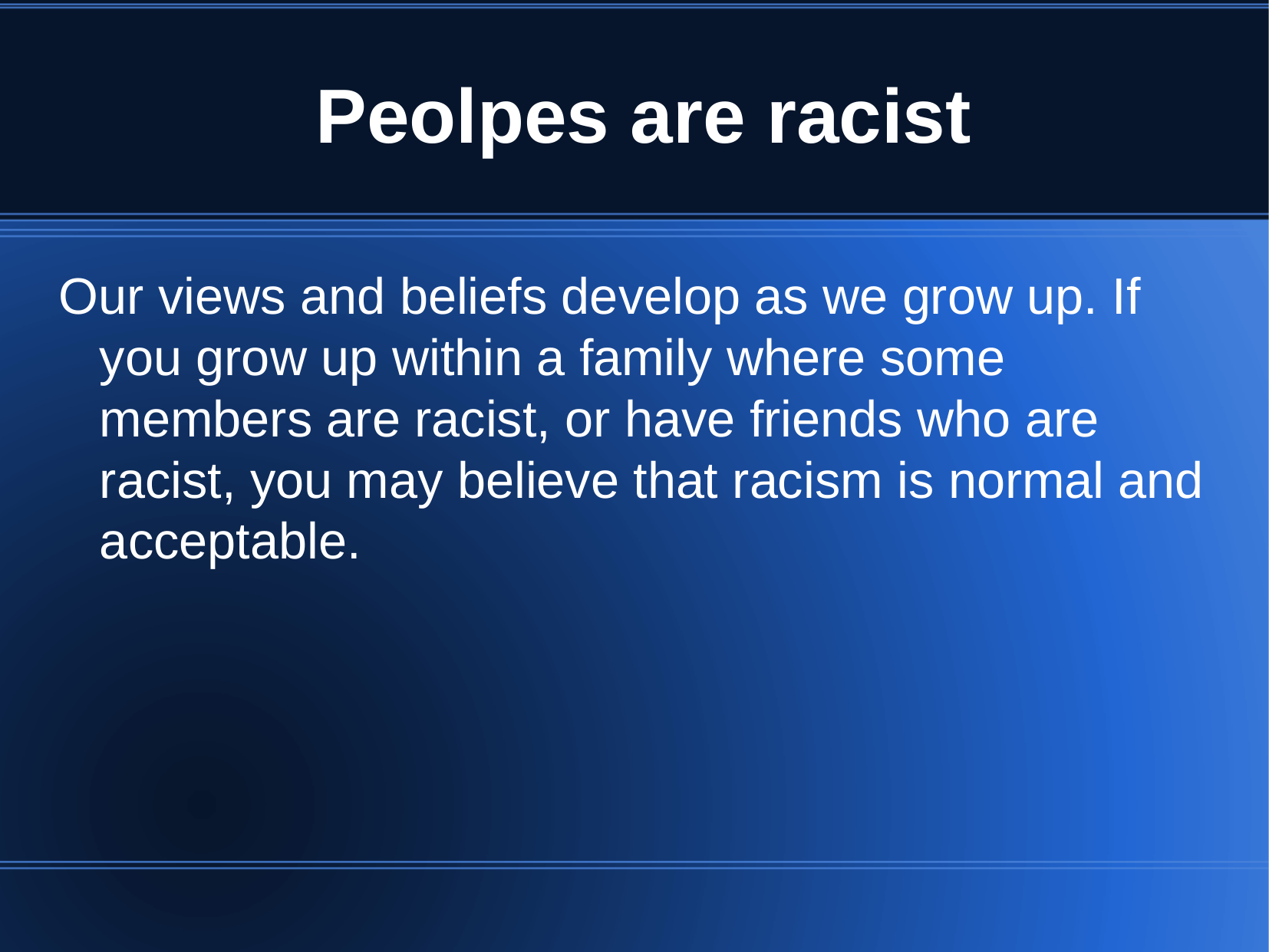

Peolpes are racist
Our views and beliefs develop as we grow up. If you grow up within a family where some members are racist, or have friends who are racist, you may believe that racism is normal and acceptable.